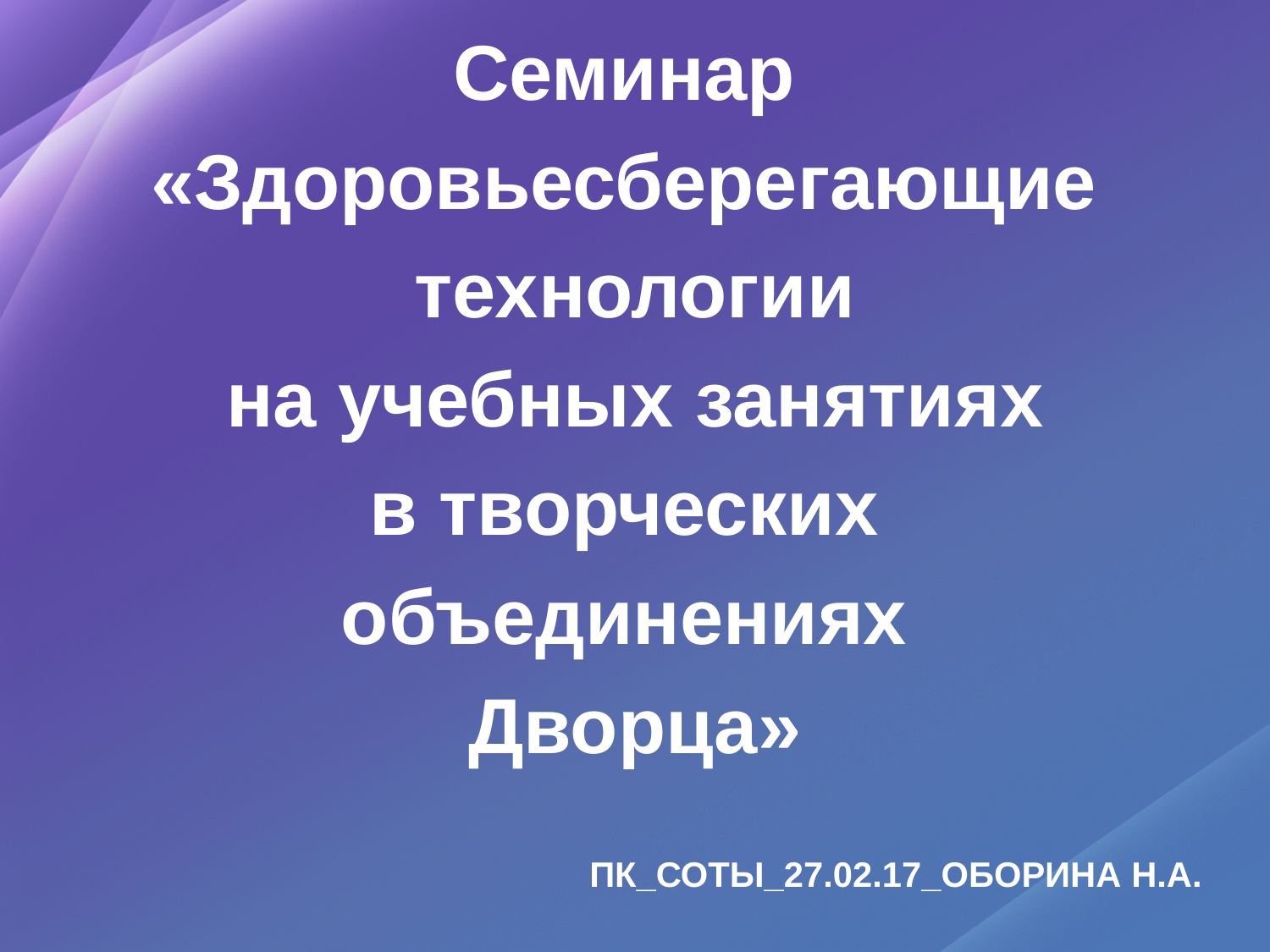

Семинар
«Здоровьесберегающие
технологии
 на учебных занятиях
в творческих
объединениях
Дворца»

# Пк_СОты_27.02.17_Оборина Н.А.